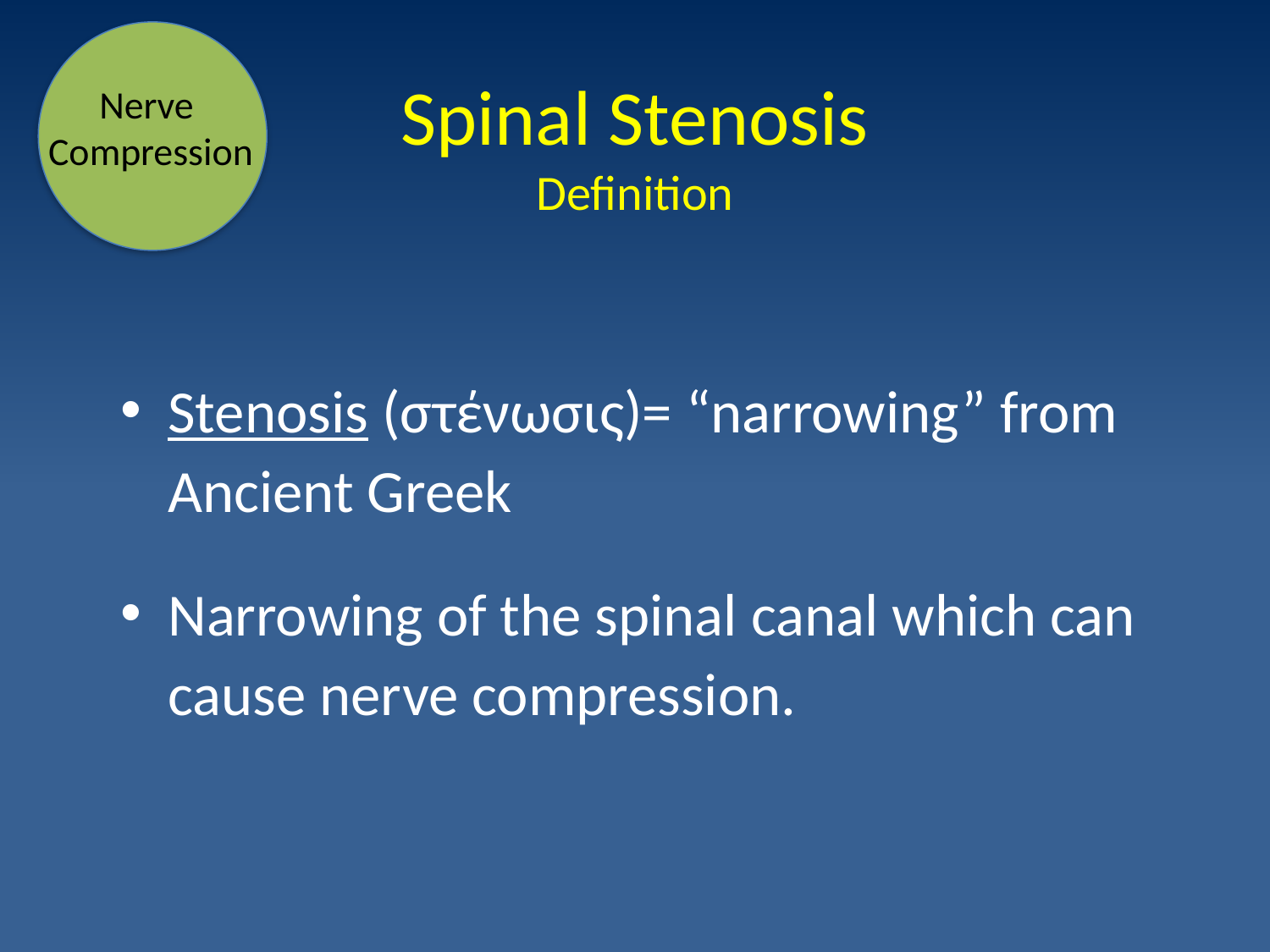

Nerve
Compression
# Spinal Stenosis Definition
Stenosis (στένωσις)= “narrowing” from Ancient Greek
Narrowing of the spinal canal which can cause nerve compression.